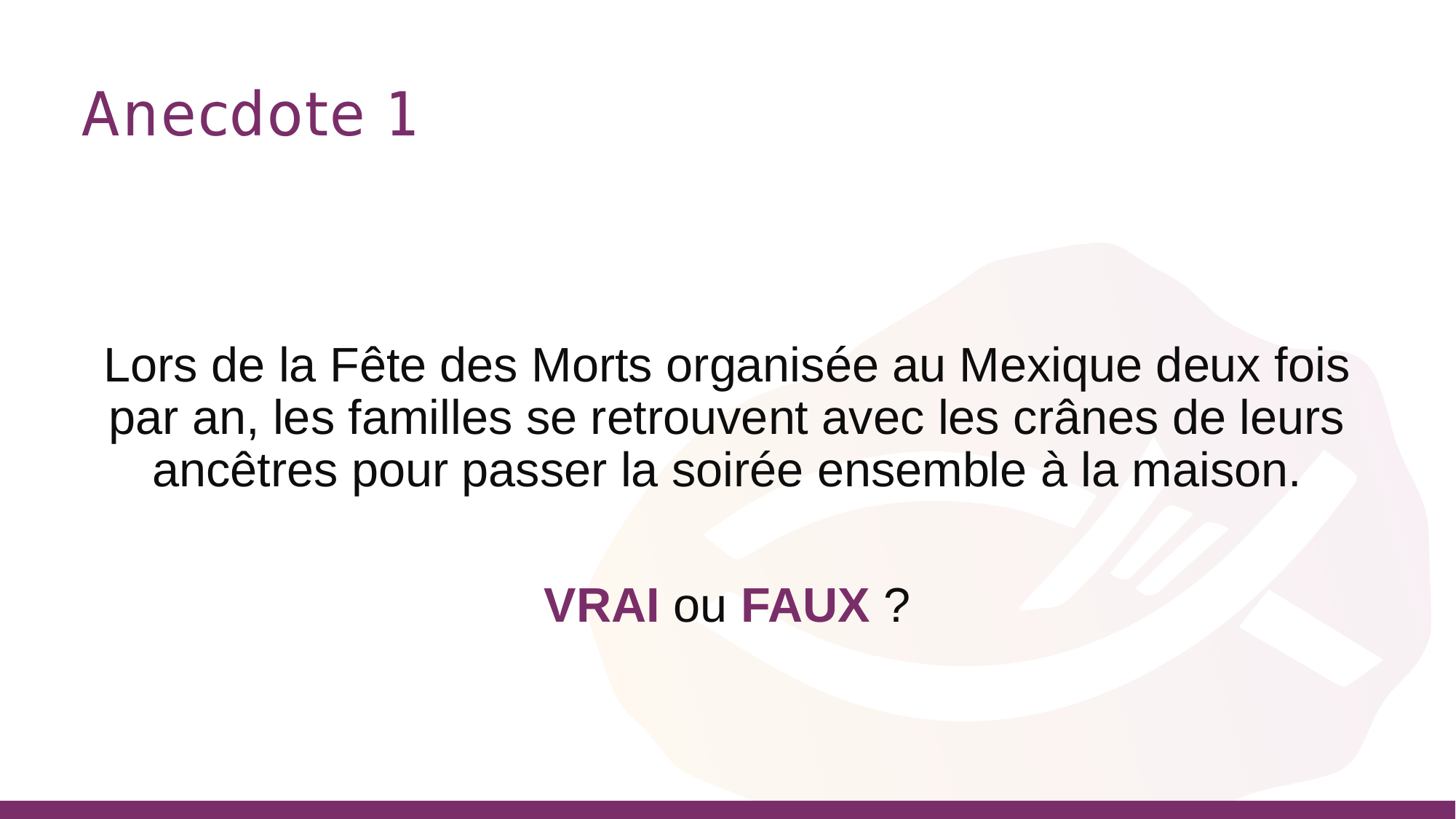

# Anecdote 1

Lors de la Fête des Morts organisée au Mexique deux fois par an, les familles se retrouvent avec les crânes de leurs ancêtres pour passer la soirée ensemble à la maison.

VRAI ou FAUX ?